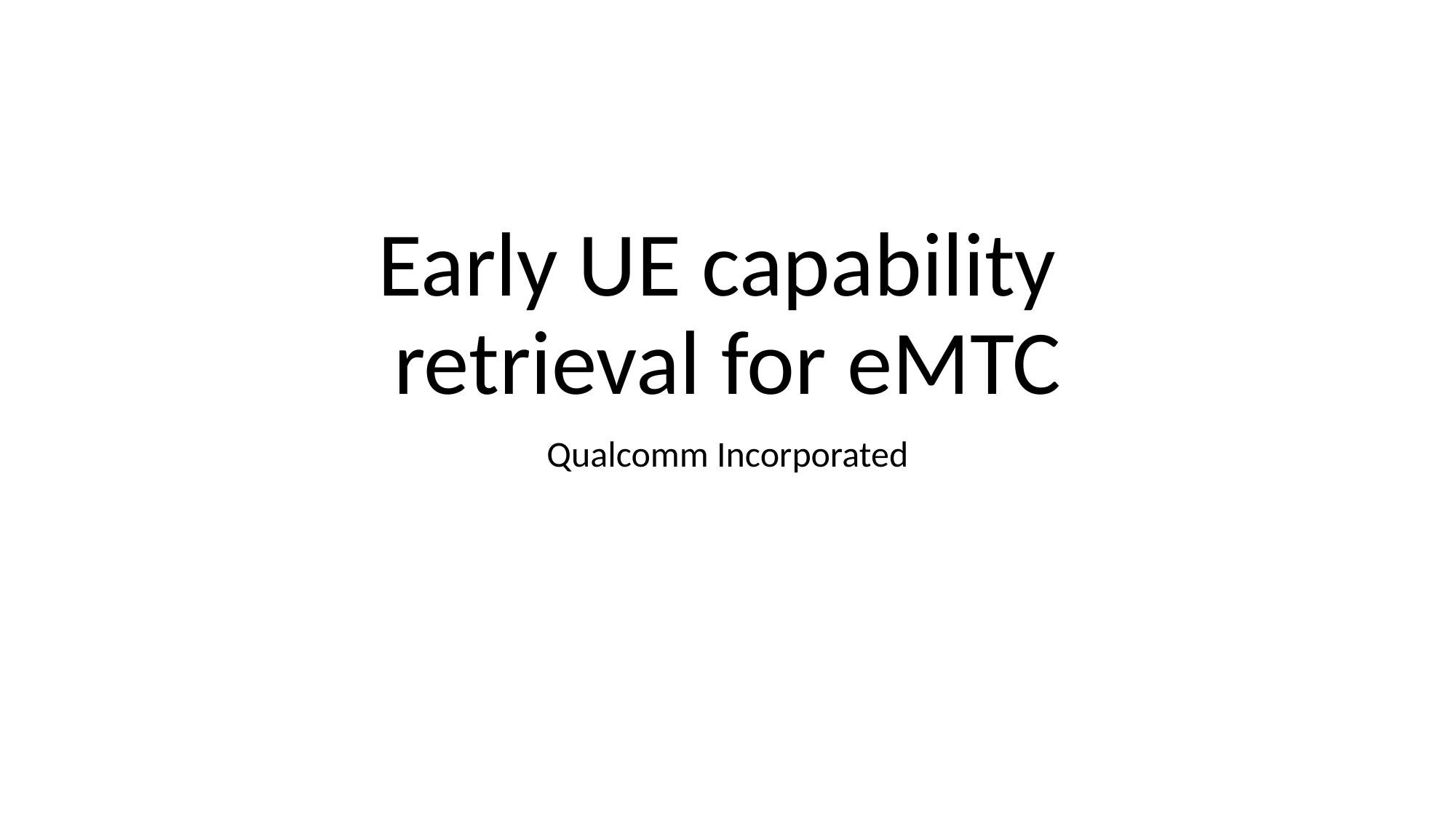

# Early UE capability retrieval for eMTC
Qualcomm Incorporated